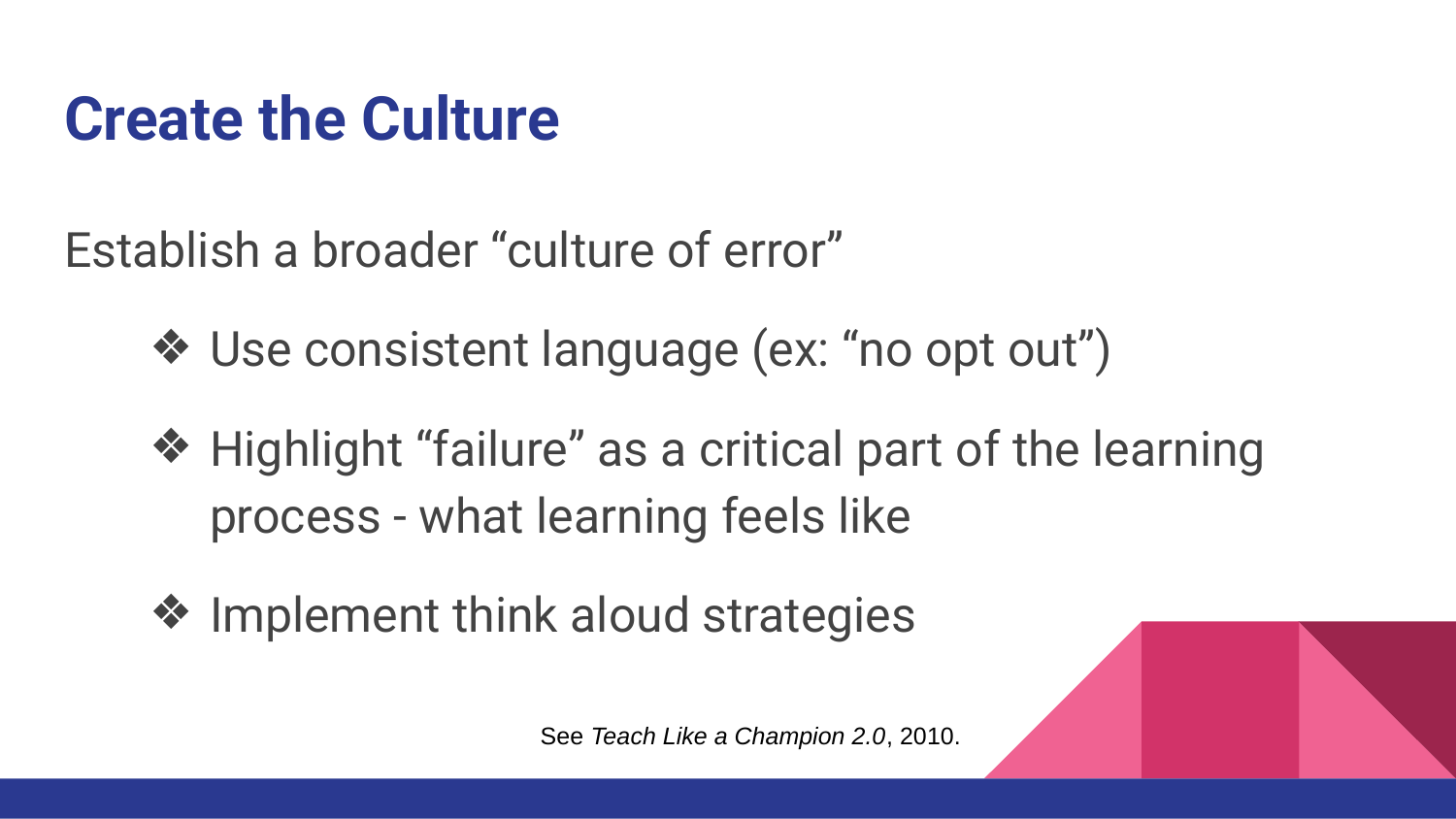

# Create the Culture
Establish a broader “culture of error”
Use consistent language (ex: “no opt out”)
Highlight “failure” as a critical part of the learning process - what learning feels like
Implement think aloud strategies

See Teach Like a Champion 2.0, 2010.